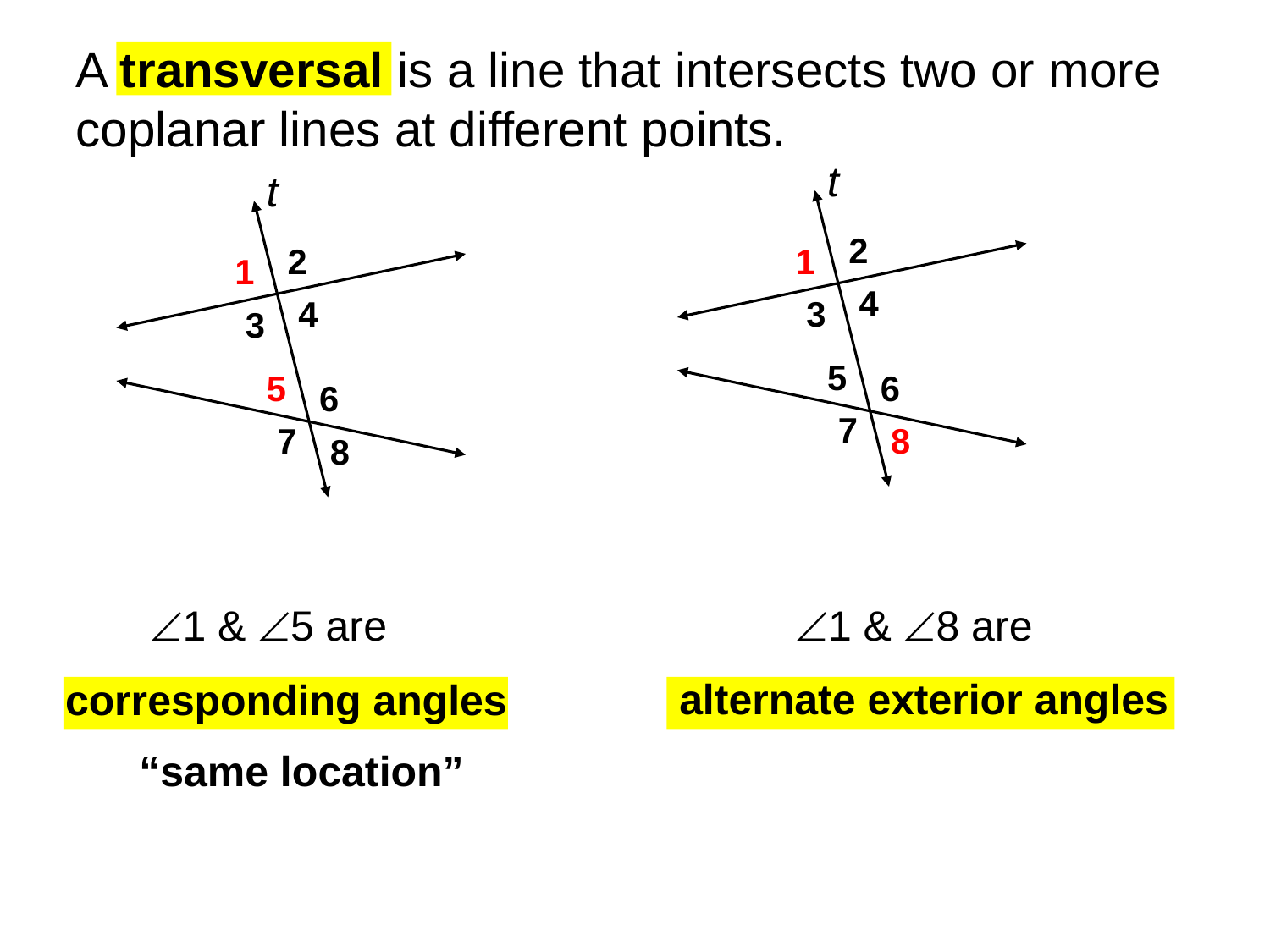

A transversal is a line that intersects two or more coplanar lines at different points.

t

2
1

4
3
5
6

7
8
t

2
1

4
3
5
6

7
8
∠1 & ∠5 are
corresponding angles
“same location”

∠1 & ∠8 are
alternate exterior angles